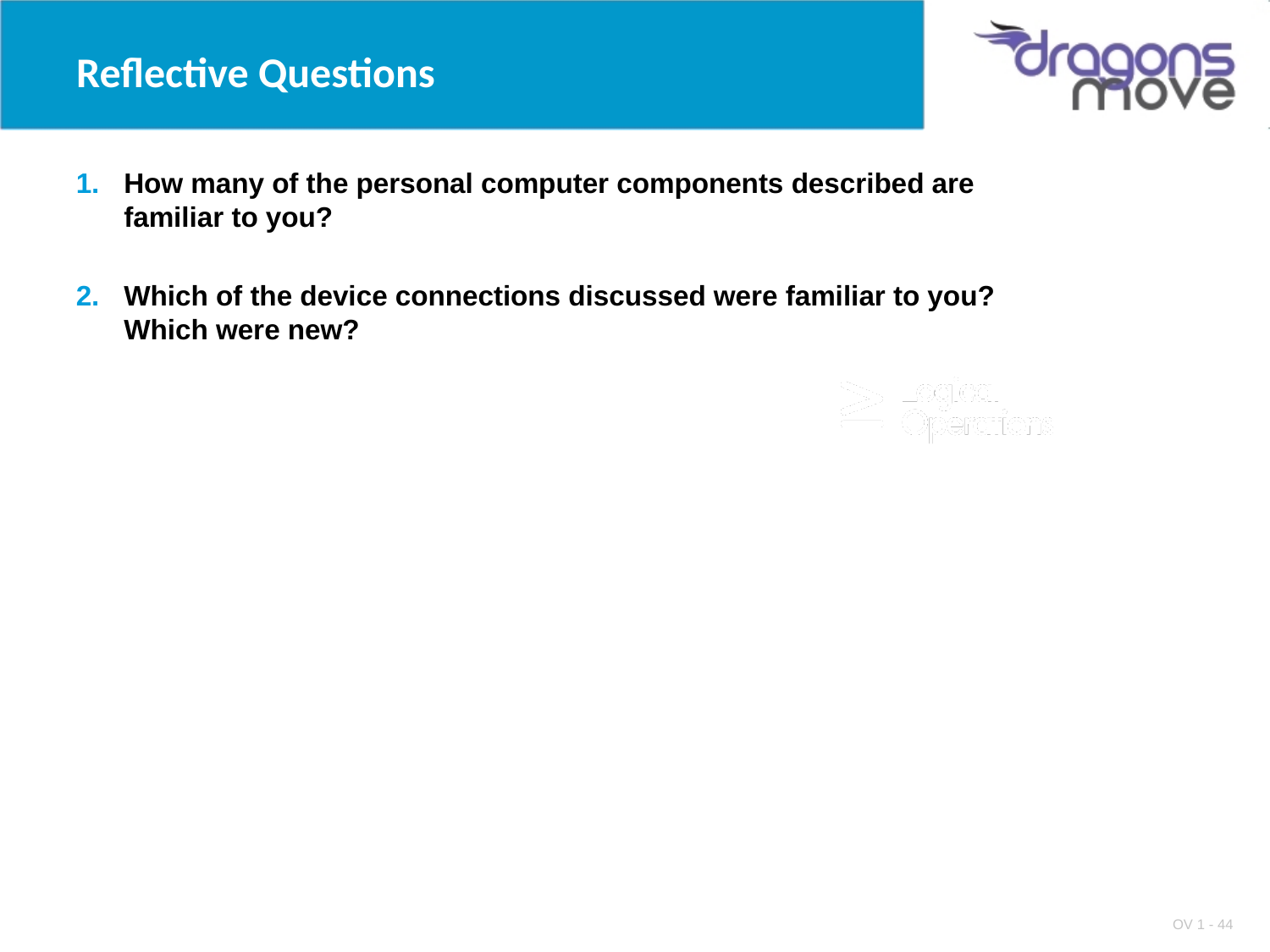

Reflective Questions
1.  	How many of the personal computer components described are familiar to you?

2.  	Which of the device connections discussed were familiar to you? Which were new?